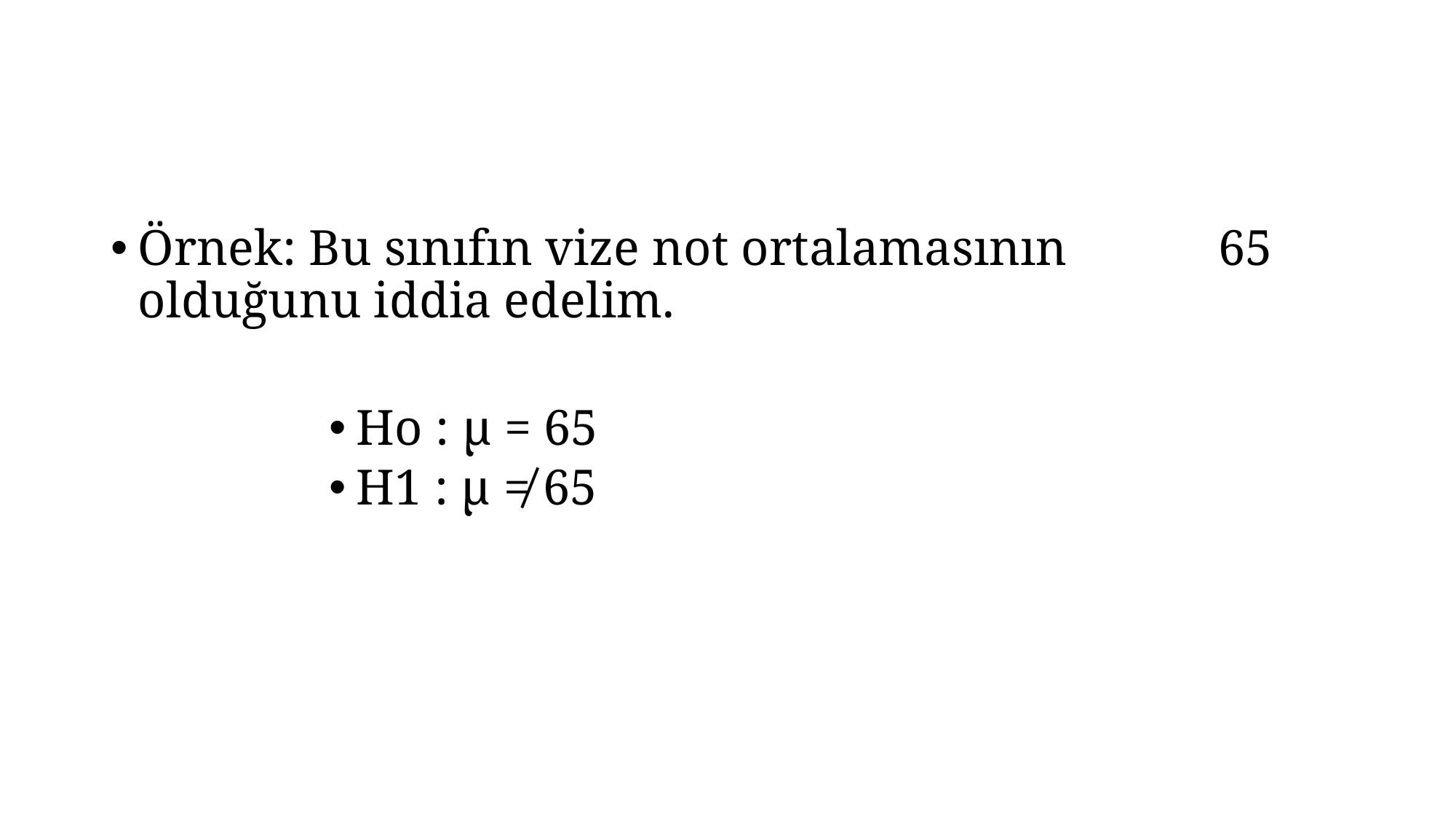

#
Örnek: Bu sınıfın vize not ortalamasının            65 olduğunu iddia edelim.

Ho : μ = 65
H1 : μ ≠ 65